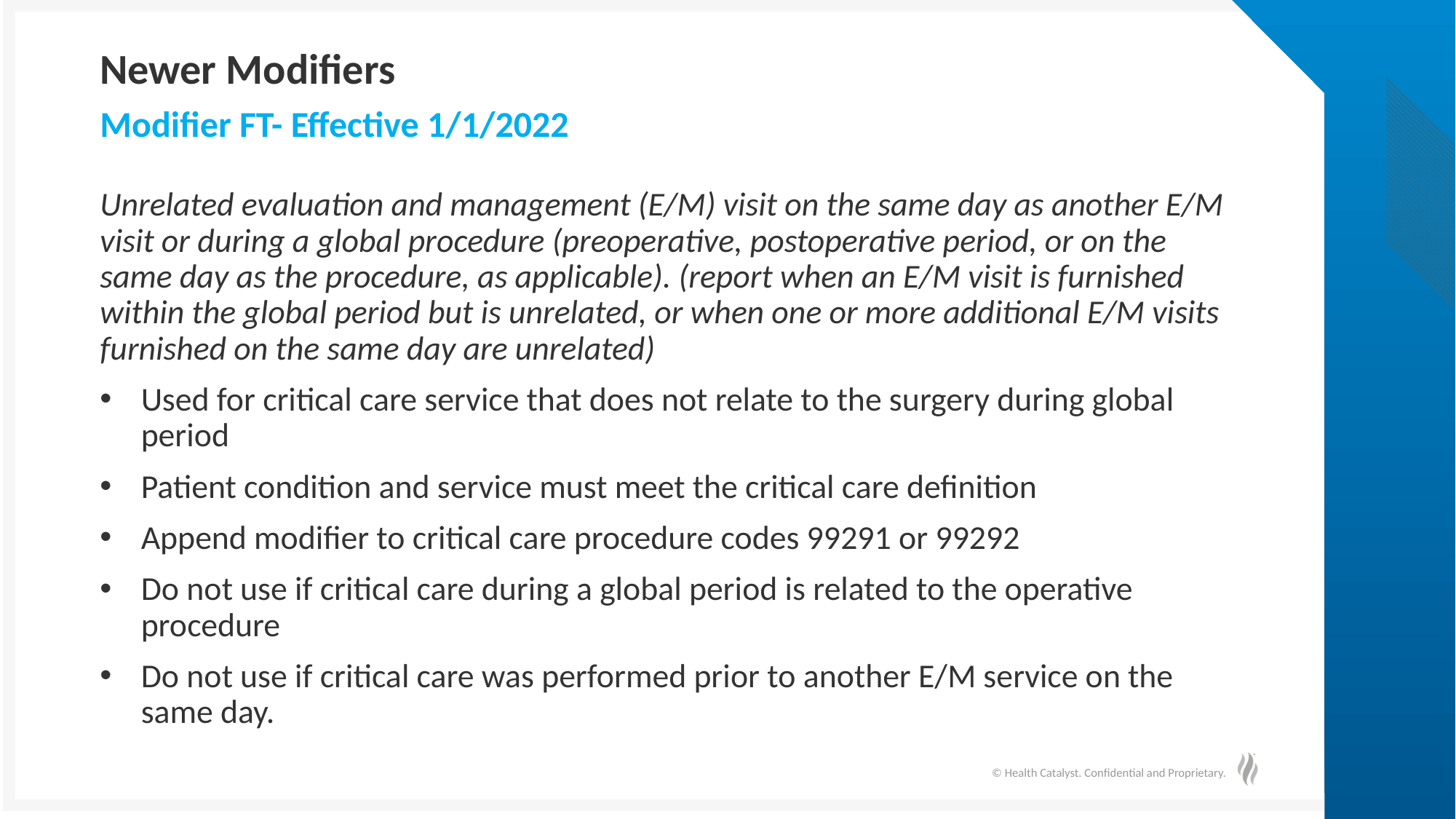

# Newer Modifiers
Modifier FT- Effective 1/1/2022
Unrelated evaluation and management (E/M) visit on the same day as another E/M visit or during a global procedure (preoperative, postoperative period, or on the same day as the procedure, as applicable). (report when an E/M visit is furnished within the global period but is unrelated, or when one or more additional E/M visits furnished on the same day are unrelated)
Used for critical care service that does not relate to the surgery during global period
Patient condition and service must meet the critical care definition
Append modifier to critical care procedure codes 99291 or 99292
Do not use if critical care during a global period is related to the operative procedure
Do not use if critical care was performed prior to another E/M service on the same day.